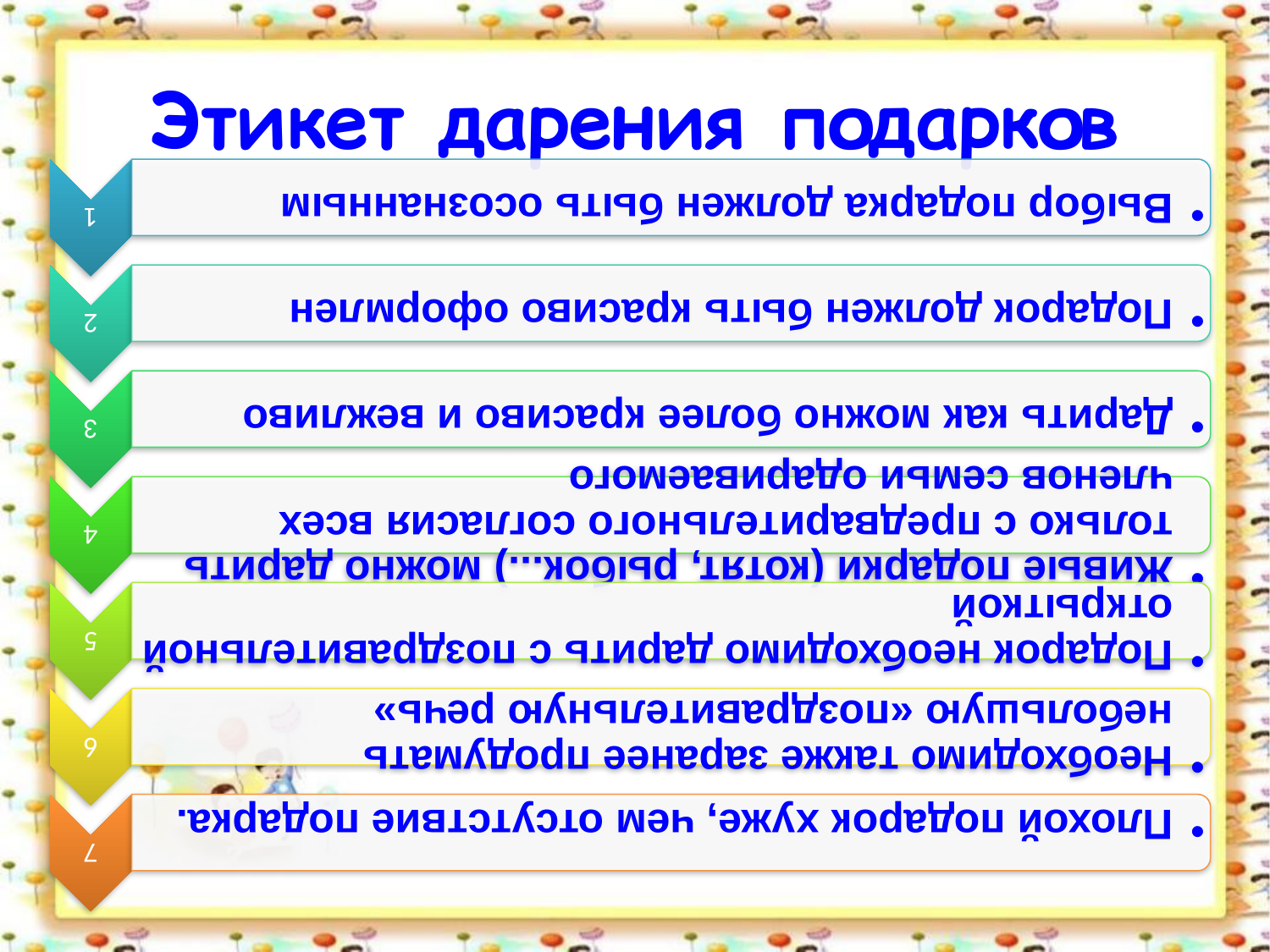

# Этикет дарения подарков
1
Выбор подарка должен быть осознанным
2
Подарок должен быть красиво оформлен
3
Дарить как можно более красиво и вежливо
4
Живые подарки (котят, рыбок...) можно дарить только с предварительного согласия всех членов семьи одариваемого
5
Подарок необходимо дарить с поздравительной открыткой
6
Необходимо также заранее продумать небольшую «поздравительную речь»
7

Плохой подарок хуже, чем отсутствие подарка.